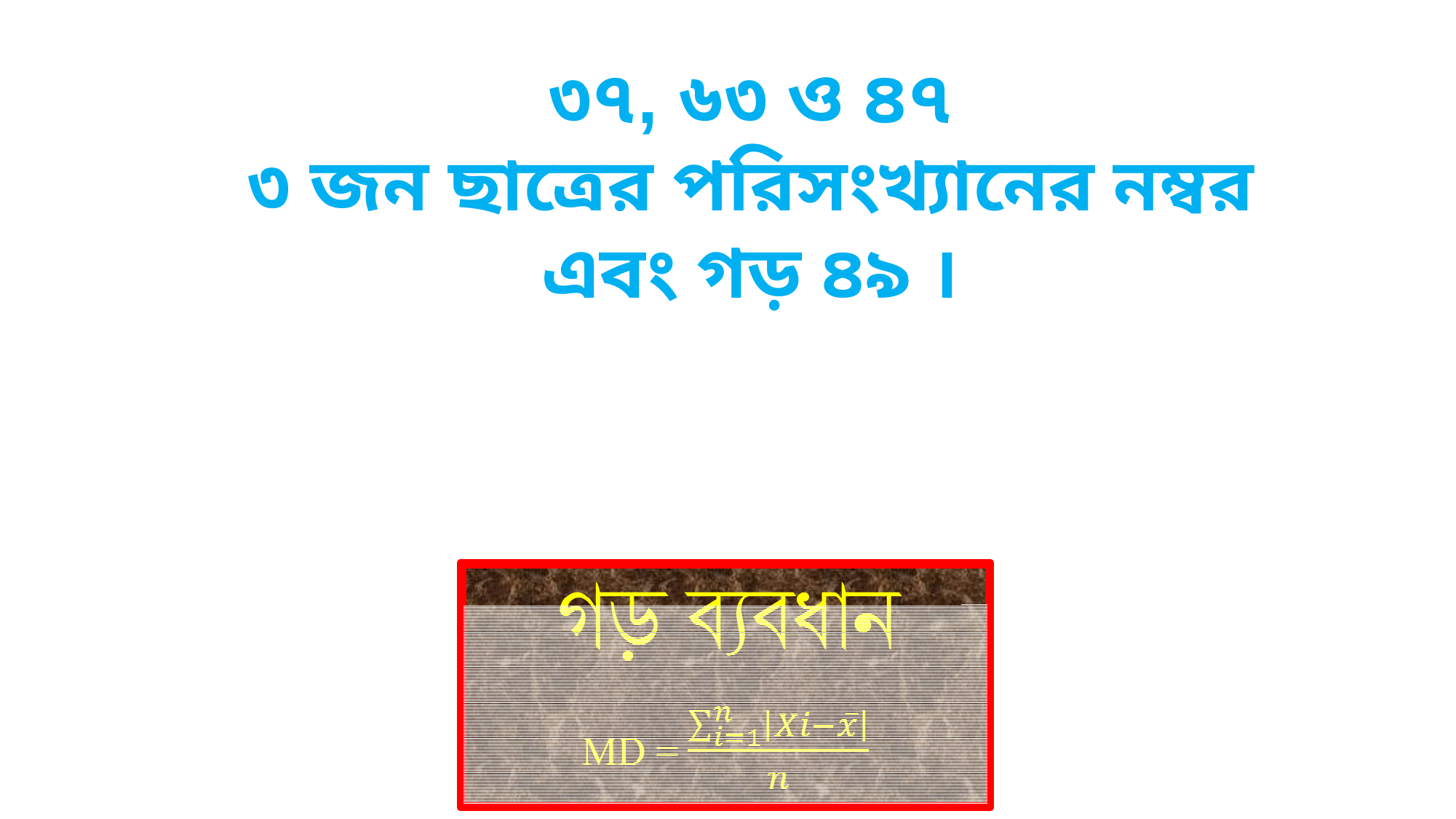

৩৭, ৬৩ ও ৪৭
৩ জন ছাত্রের পরিসংখ্যানের নম্বর এবং গড় ৪৯ ।